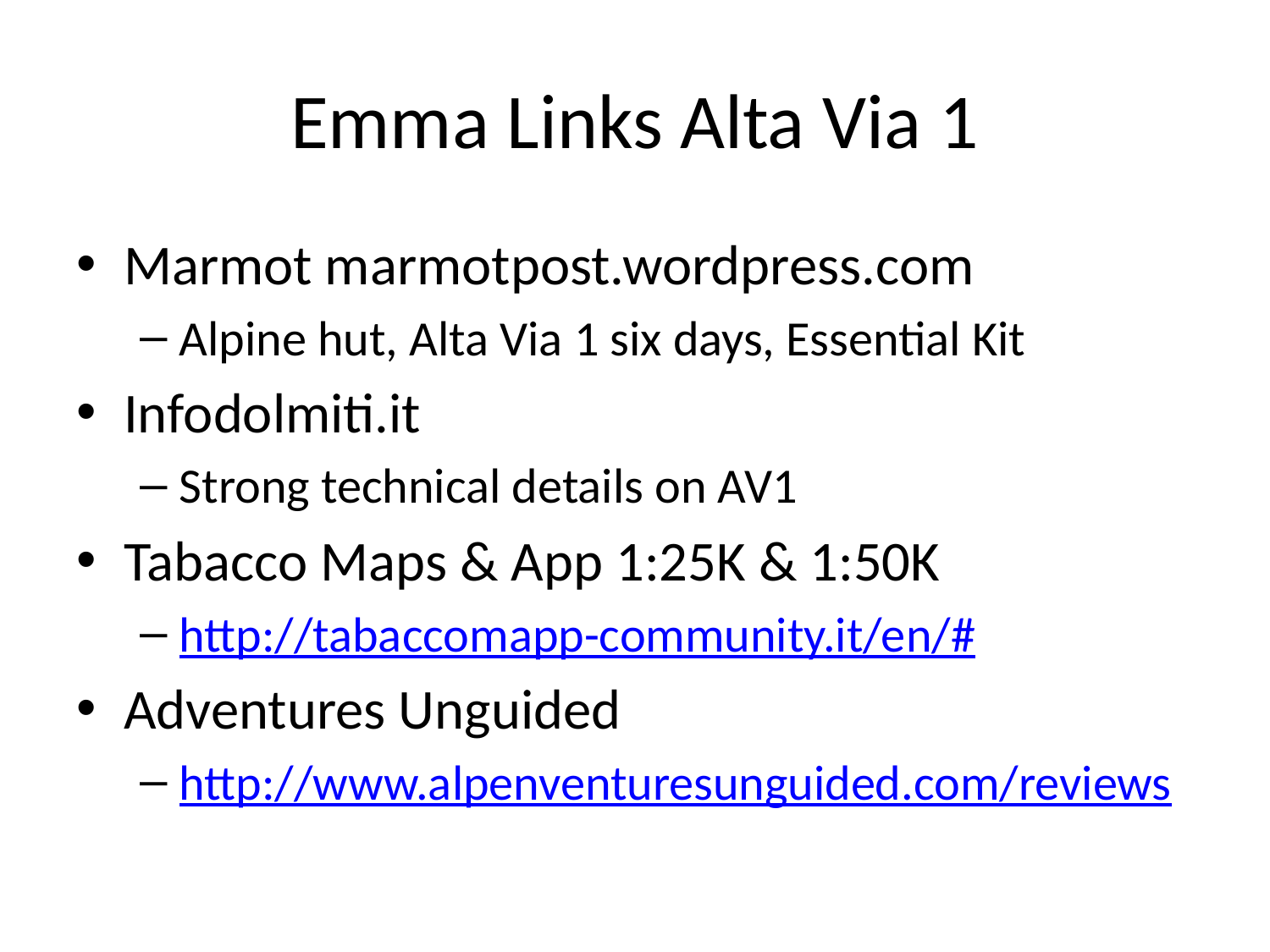

# Emma Links Alta Via 1
Marmot marmotpost.wordpress.com
Alpine hut, Alta Via 1 six days, Essential Kit
Infodolmiti.it
Strong technical details on AV1
Tabacco Maps & App 1:25K & 1:50K
http://tabaccomapp-community.it/en/#
Adventures Unguided
http://www.alpenventuresunguided.com/reviews